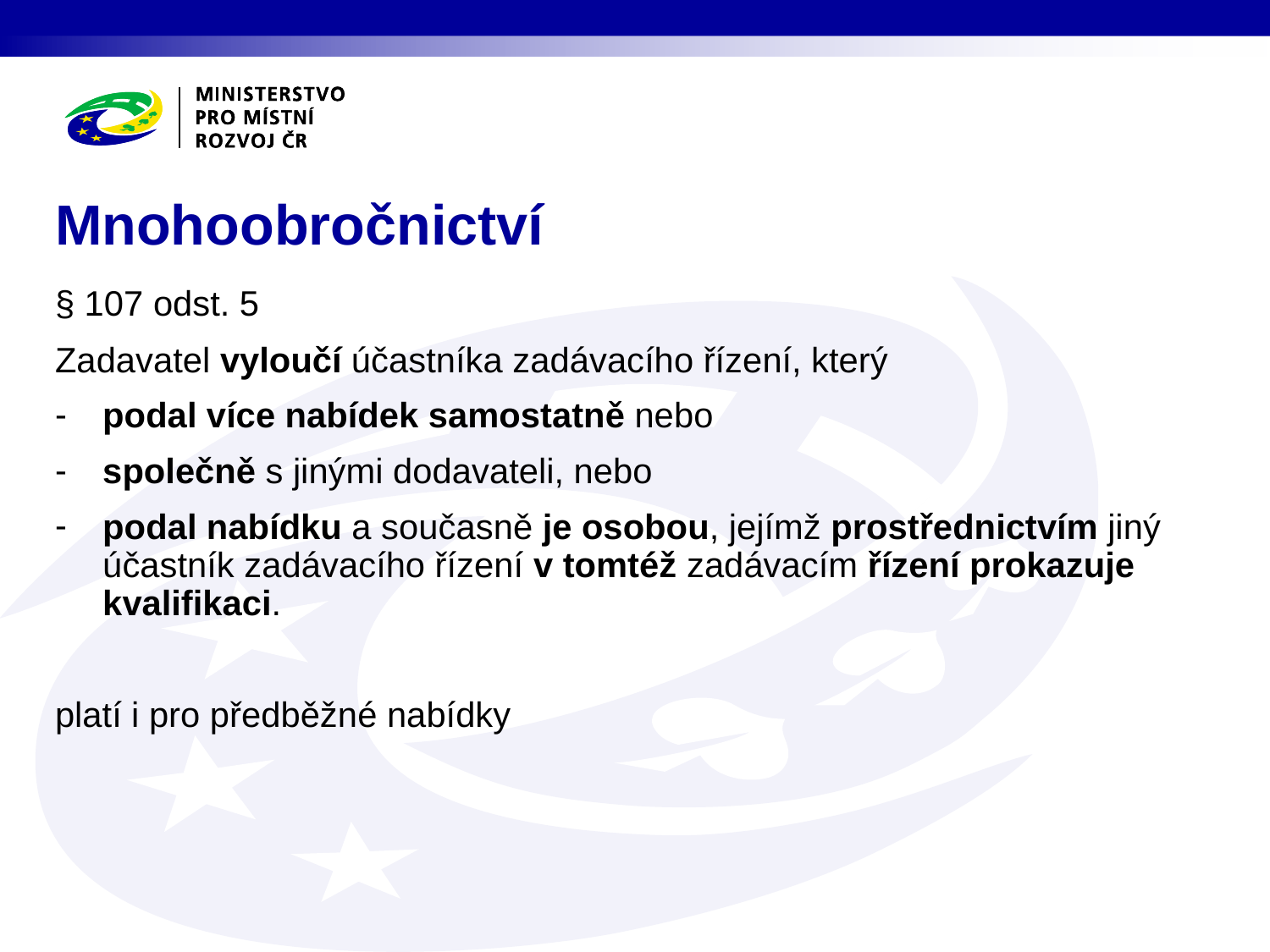

# Mnohoobročnictví
§ 107 odst. 5
Zadavatel vyloučí účastníka zadávacího řízení, který
podal více nabídek samostatně nebo
společně s jinými dodavateli, nebo
podal nabídku a současně je osobou, jejímž prostřednictvím jiný účastník zadávacího řízení v tomtéž zadávacím řízení prokazuje kvalifikaci.

platí i pro předběžné nabídky